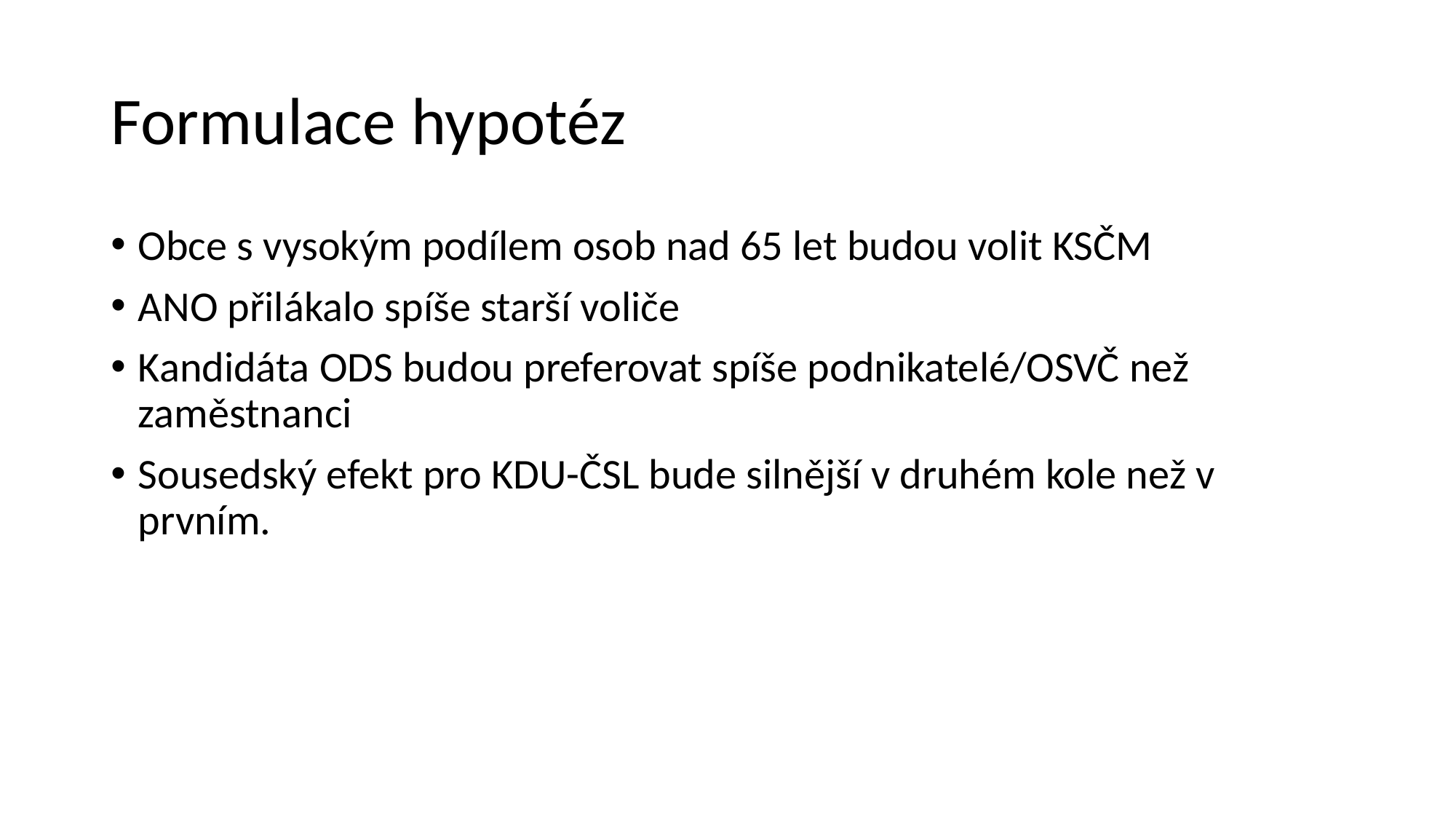

# Formulace hypotéz
Obce s vysokým podílem osob nad 65 let budou volit KSČM
ANO přilákalo spíše starší voliče
Kandidáta ODS budou preferovat spíše podnikatelé/OSVČ než zaměstnanci
Sousedský efekt pro KDU-ČSL bude silnější v druhém kole než v prvním.